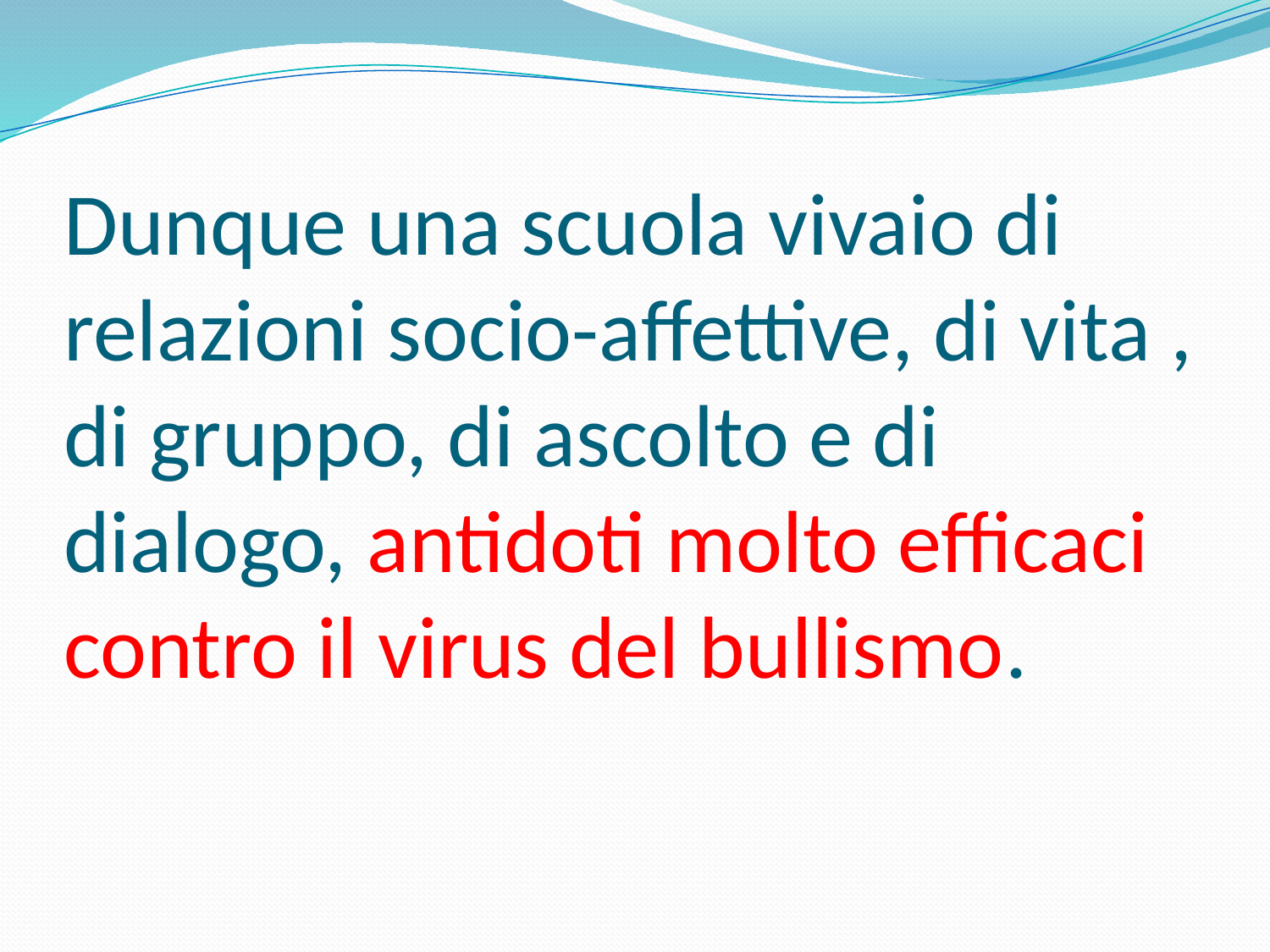

# Dunque una scuola vivaio di relazioni socio-affettive, di vita , di gruppo, di ascolto e di dialogo, antidoti molto efficaci  contro il virus del bullismo.